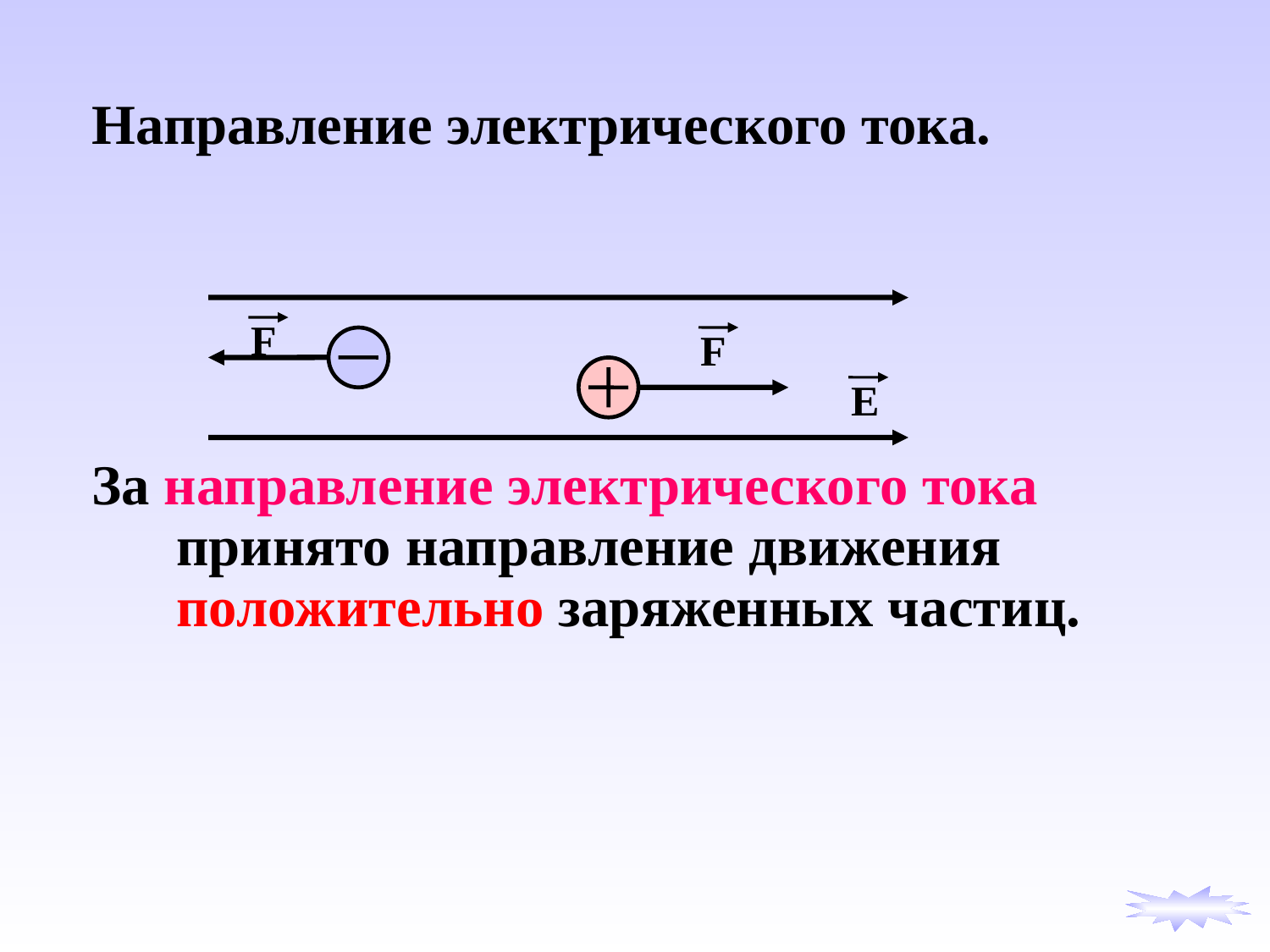

Направление электрического тока.

За направление электрического тока принято направление движения положительно заряженных частиц.

F

F

Е